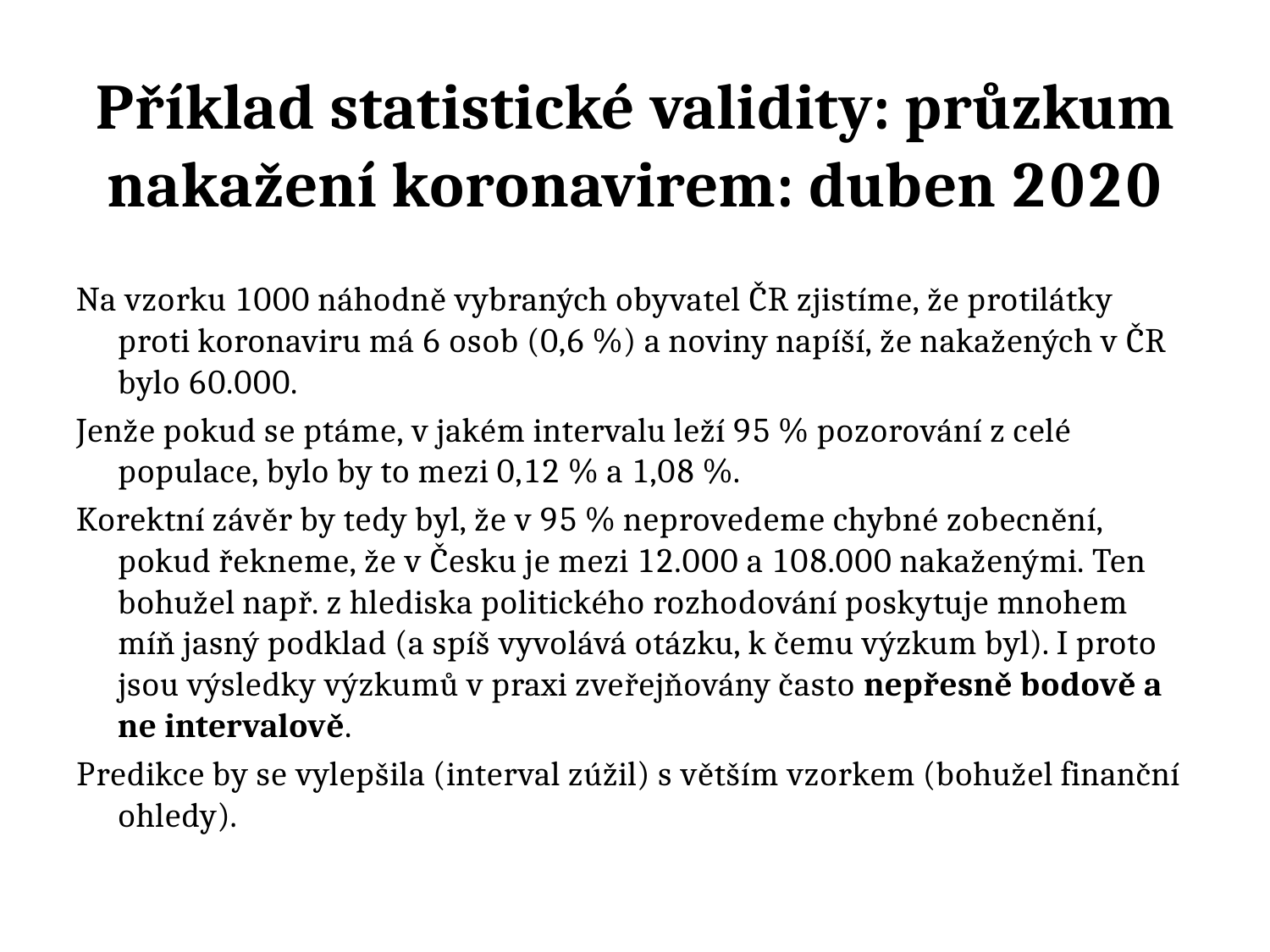

# Příklad statistické validity: průzkum nakažení koronavirem: duben 2020

Na vzorku 1000 náhodně vybraných obyvatel ČR zjistíme, že protilátky proti koronaviru má 6 osob (0,6 %) a noviny napíší, že nakažených v ČR bylo 60.000.
Jenže pokud se ptáme, v jakém intervalu leží 95 % pozorování z celé populace, bylo by to mezi 0,12 % a 1,08 %.
Korektní závěr by tedy byl, že v 95 % neprovedeme chybné zobecnění, pokud řekneme, že v Česku je mezi 12.000 a 108.000 nakaženými. Ten bohužel např. z hlediska politického rozhodování poskytuje mnohem míň jasný podklad (a spíš vyvolává otázku, k čemu výzkum byl). I proto jsou výsledky výzkumů v praxi zveřejňovány často nepřesně bodově a ne intervalově.
Predikce by se vylepšila (interval zúžil) s větším vzorkem (bohužel finanční ohledy).